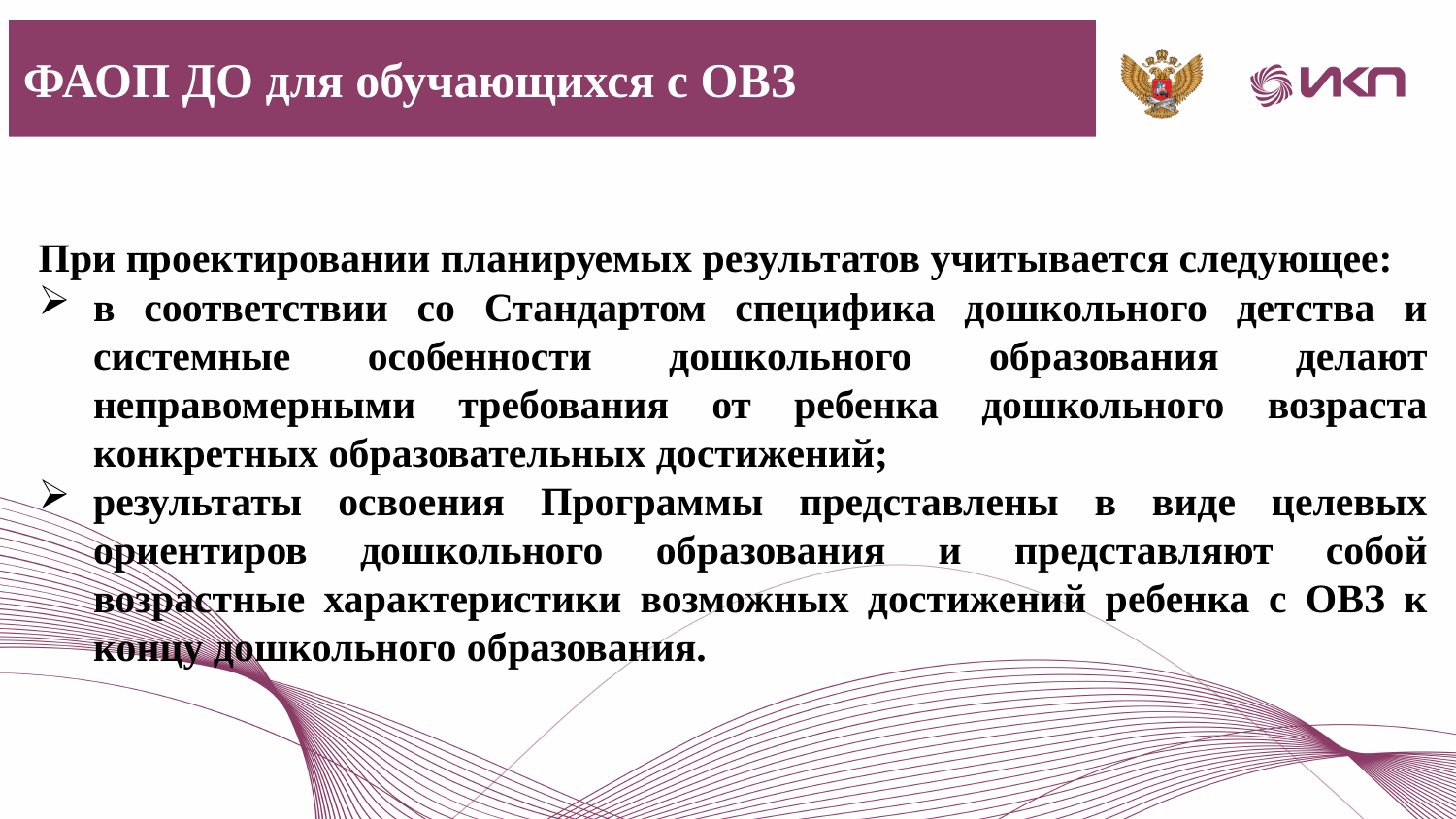

ФАОП ДО для обучающихся с ОВЗ
При проектировании планируемых результатов учитывается следующее:
в соответствии со Стандартом специфика дошкольного детства и системные особенности дошкольного образования делают неправомерными требования от ребенка дошкольного возраста конкретных образовательных достижений;
результаты освоения Программы представлены в виде целевых ориентиров дошкольного образования и представляют собой возрастные характеристики возможных достижений ребенка с ОВЗ к концу дошкольного образования.